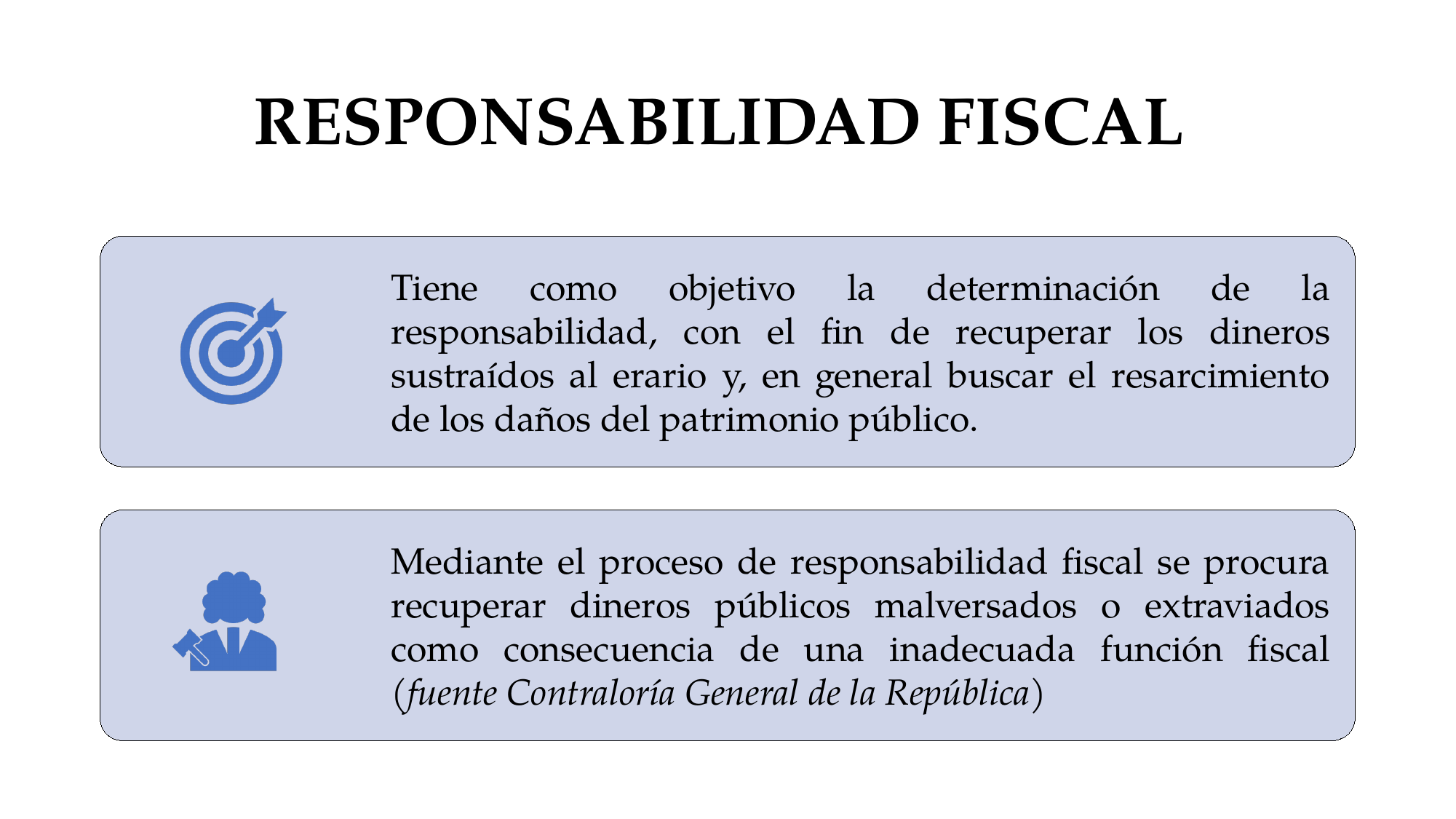

# RESPONSABILIDAD FISCAL
Tiene como objetivo la determinación de la responsabilidad, con el fin de recuperar los dineros sustraídos al erario y, en general buscar el resarcimiento de los daños del patrimonio público.
Mediante el proceso de responsabilidad fiscal se procura recuperar dineros públicos malversados o extraviados como consecuencia de una inadecuada función fiscal (fuente Contraloría General de la República)